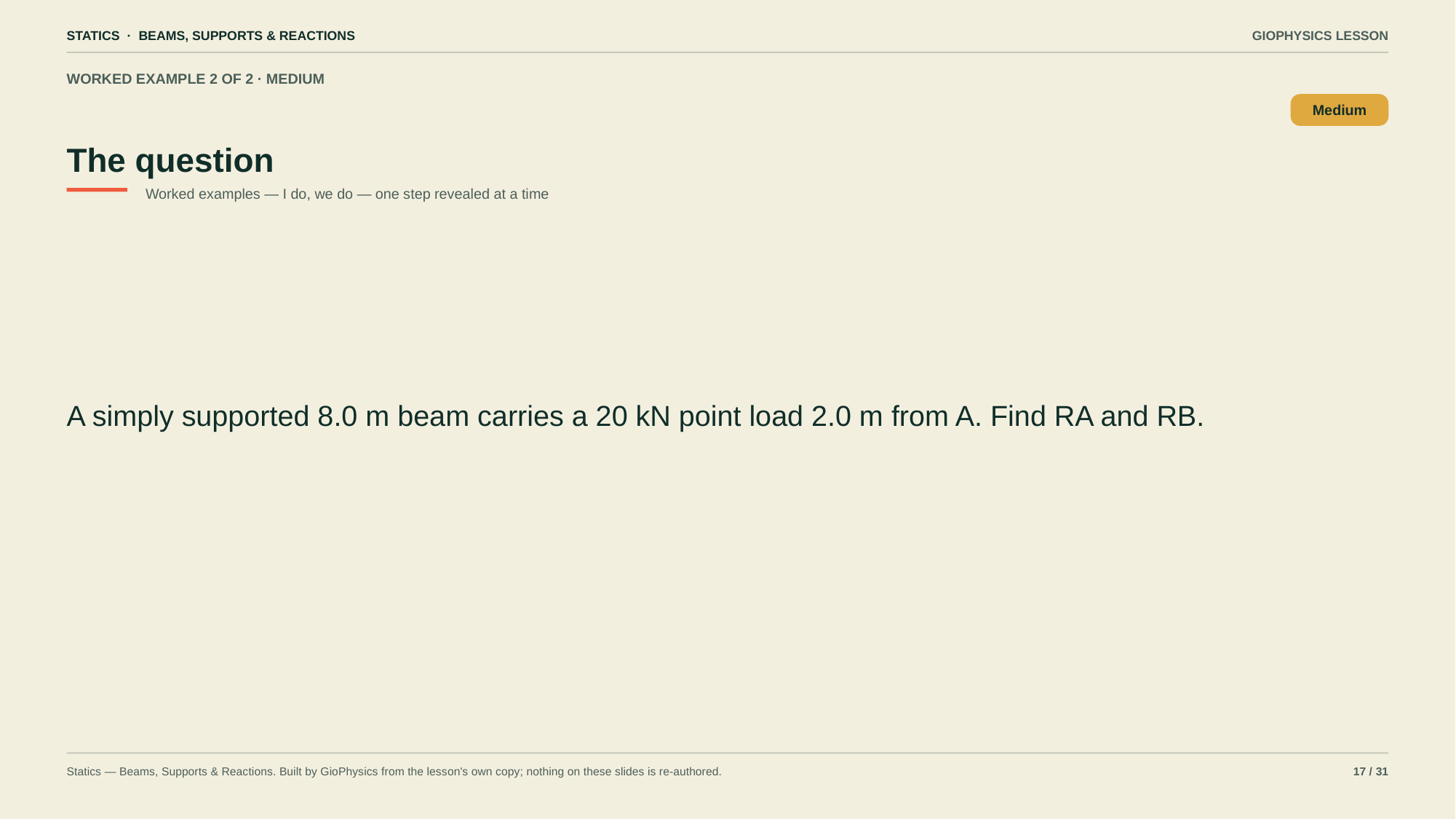

STATICS  ·  BEAMS, SUPPORTS & REACTIONS
GIOPHYSICS LESSON

WORKED EXAMPLE 2 OF 2 · MEDIUM
The question

Medium
Worked examples — I do, we do — one step revealed at a time

A simply supported 8.0 m beam carries a 20 kN point load 2.0 m from A. Find RA and RB.

Statics — Beams, Supports & Reactions. Built by GioPhysics from the lesson's own copy; nothing on these slides is re-authored.
17 / 31